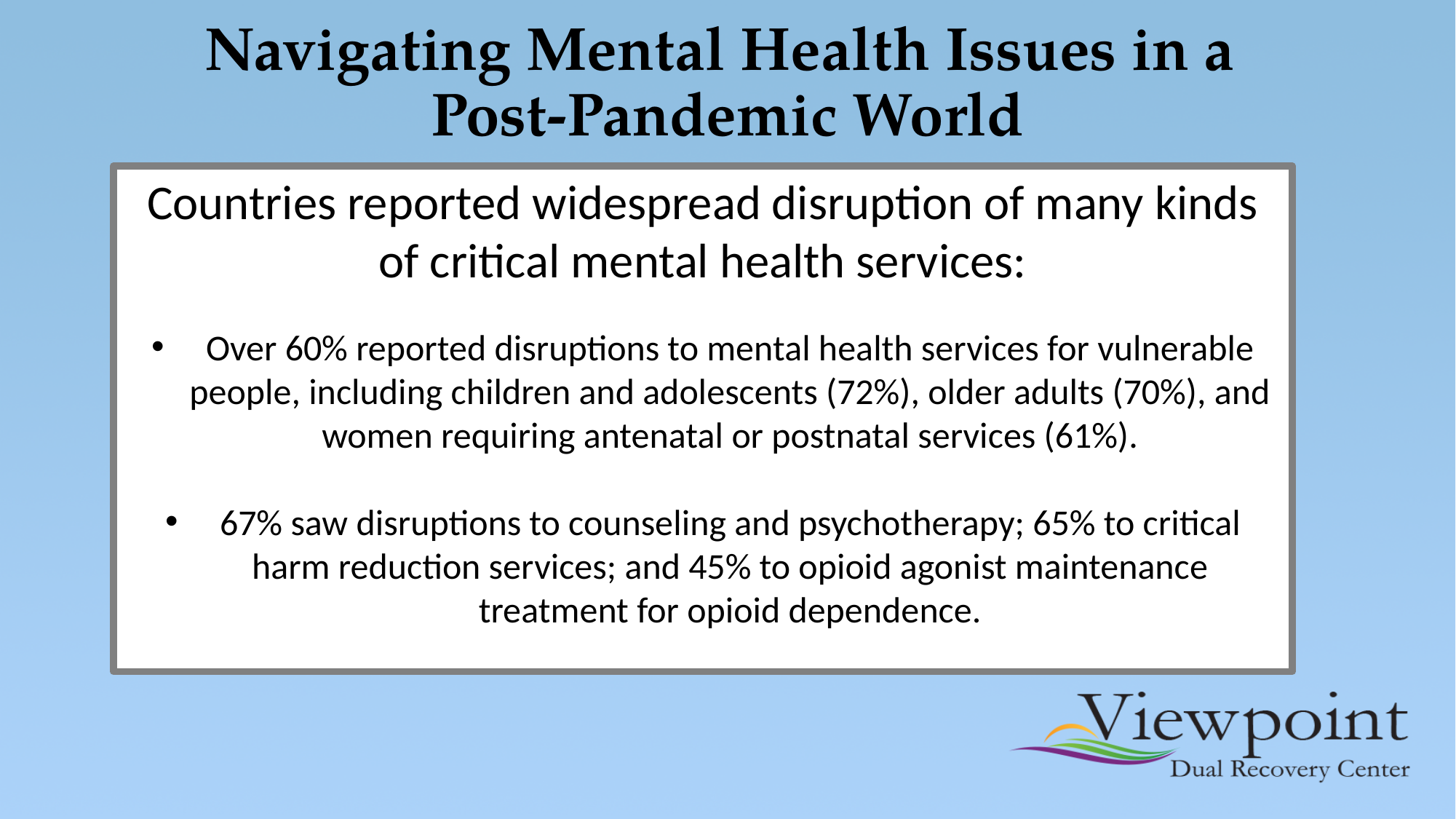

# Navigating Mental Health Issues in a Post-Pandemic World

Countries reported widespread disruption of many kinds of critical mental health services:

Over 60% reported disruptions to mental health services for vulnerable people, including children and adolescents (72%), older adults (70%), and women requiring antenatal or postnatal services (61%).

67% saw disruptions to counseling and psychotherapy; 65% to critical harm reduction services; and 45% to opioid agonist maintenance treatment for opioid dependence.